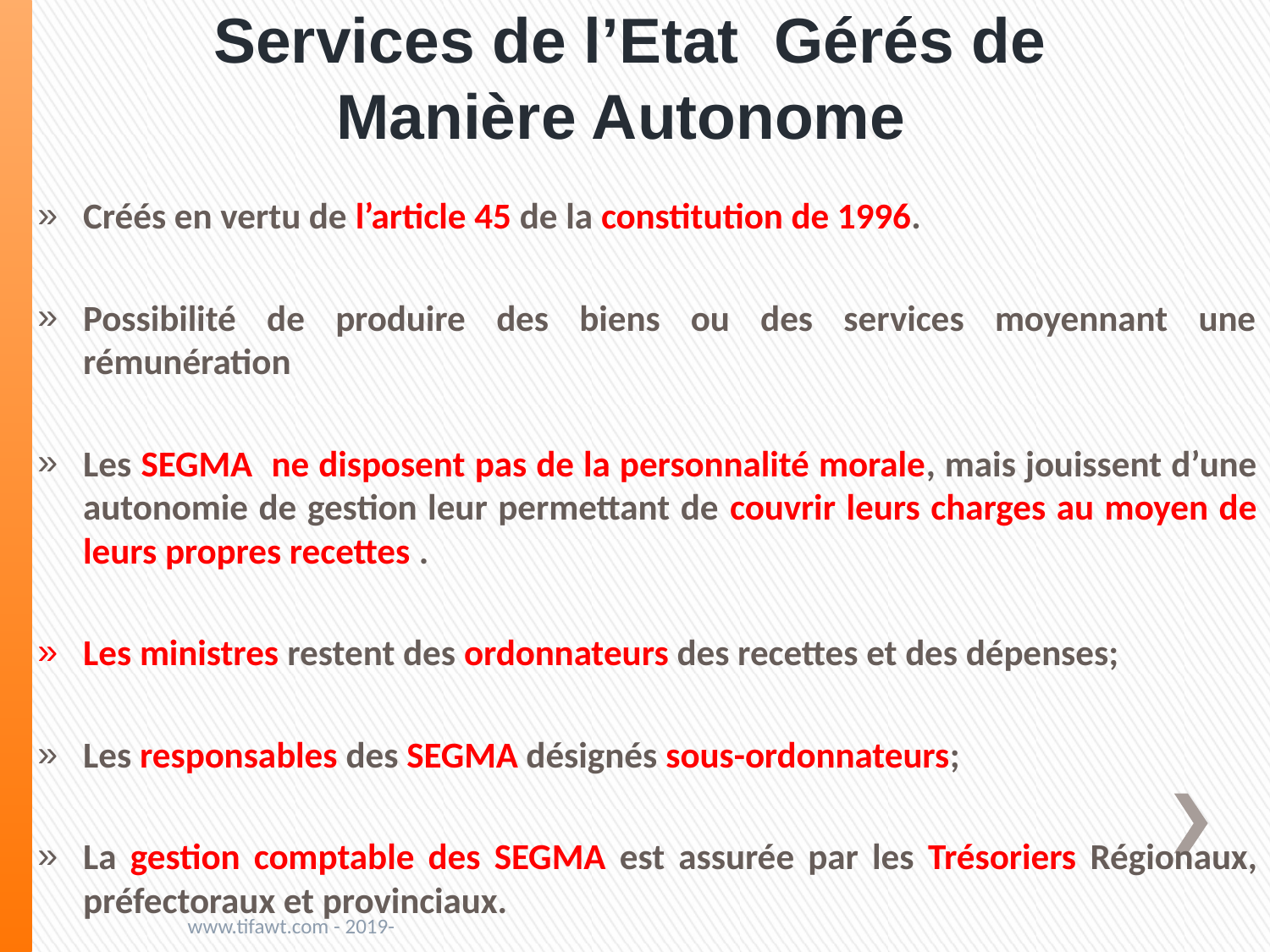

# S2 :  S E G M A Services de l’Etat  Gérés de Manière Autonome
Créés en vertu de l’article 45 de la constitution de 1996.

Possibilité de produire des biens ou des services moyennant une rémunération

Les SEGMA  ne disposent pas de la personnalité morale, mais jouissent d’une autonomie de gestion leur permettant de couvrir leurs charges au moyen de leurs propres recettes .

Les ministres restent des ordonnateurs des recettes et des dépenses;

Les responsables des SEGMA désignés sous-ordonnateurs;

La gestion comptable des SEGMA est assurée par les Trésoriers Régionaux, préfectoraux et provinciaux.

www.tifawt.com - 2019-